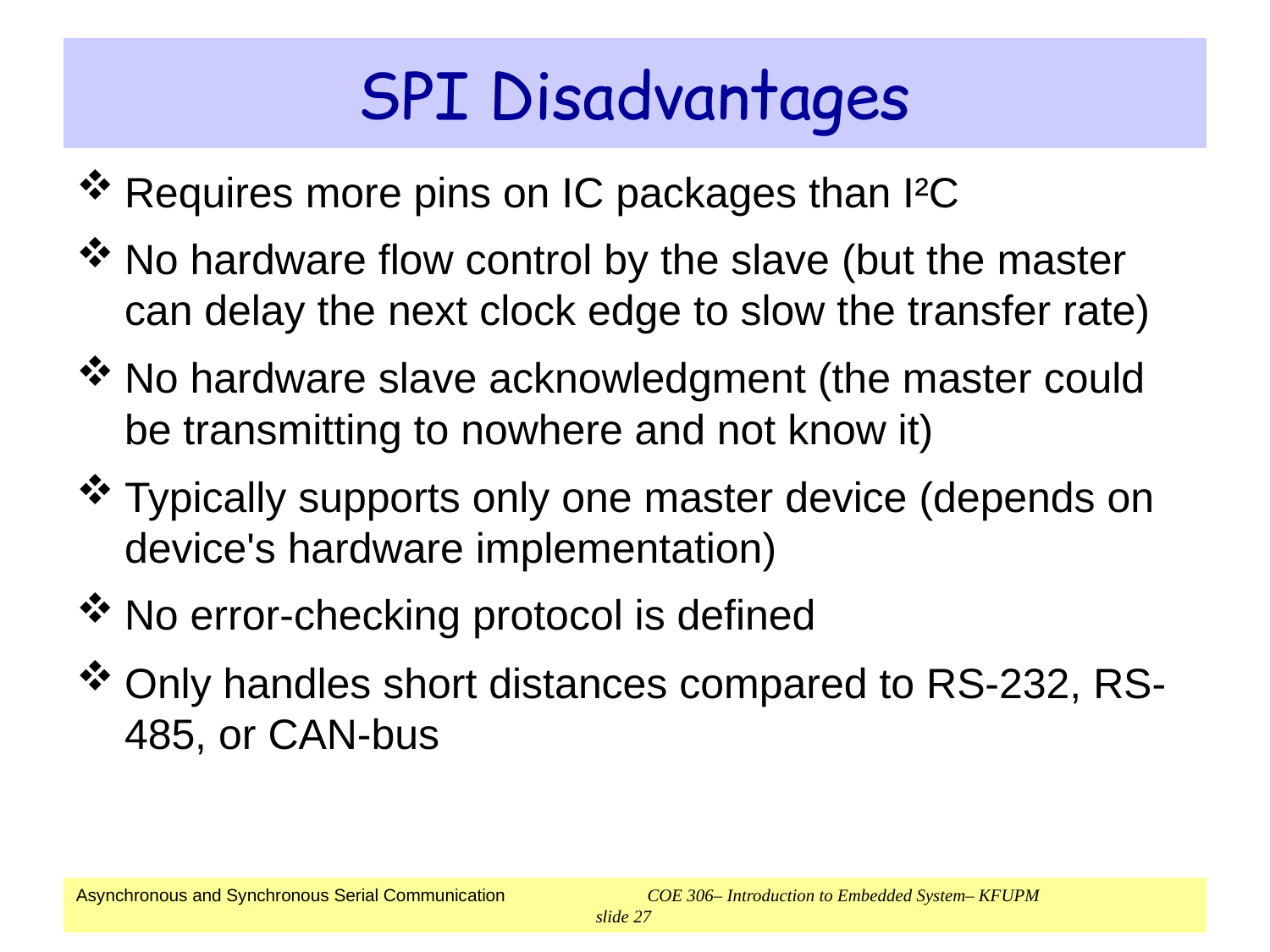

# SPI Disadvantages
Requires more pins on IC packages than I²C
No hardware flow control by the slave (but the master can delay the next clock edge to slow the transfer rate)
No hardware slave acknowledgment (the master could be transmitting to nowhere and not know it)
Typically supports only one master device (depends on device's hardware implementation)
No error-checking protocol is defined
Only handles short distances compared to RS-232, RS-485, or CAN-bus